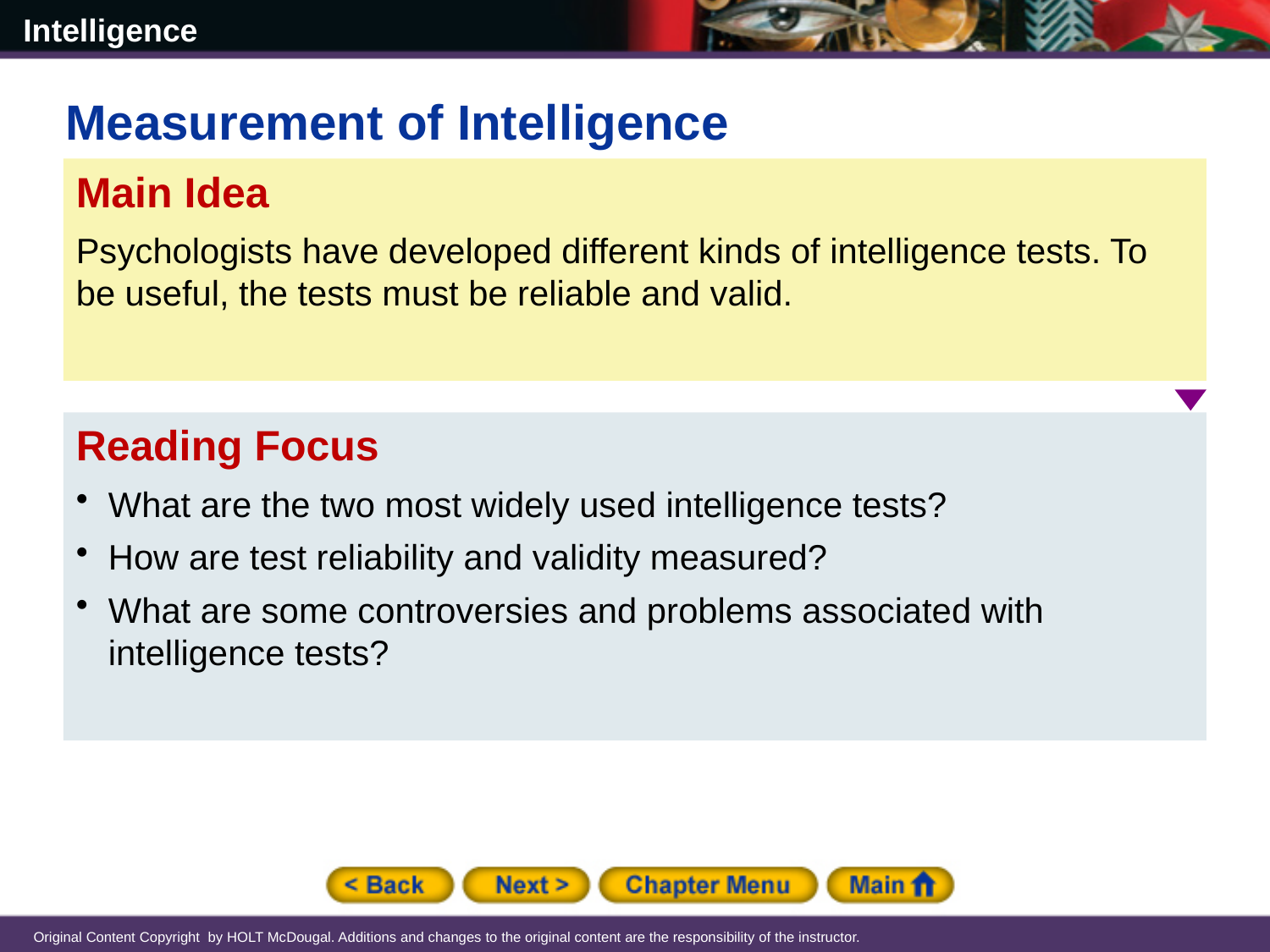

Measurement of Intelligence
Main Idea
Psychologists have developed different kinds of intelligence tests. To be useful, the tests must be reliable and valid.

Reading Focus
What are the two most widely used intelligence tests?
How are test reliability and validity measured?
What are some controversies and problems associated with intelligence tests?